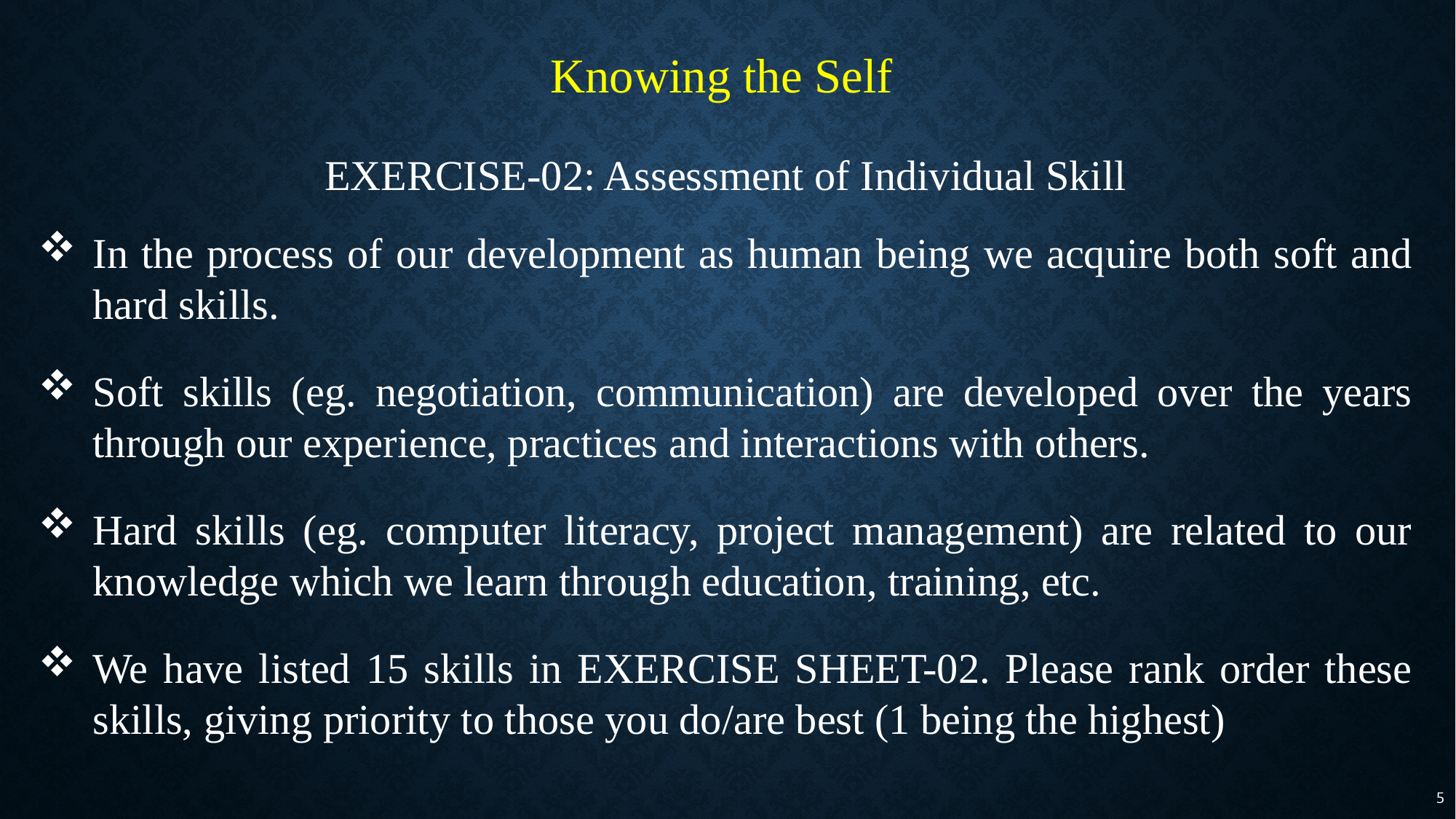

Knowing the Self
EXERCISE-02: Assessment of Individual Skill
In the process of our development as human being we acquire both soft and hard skills.
Soft skills (eg. negotiation, communication) are developed over the years through our experience, practices and interactions with others.
Hard skills (eg. computer literacy, project management) are related to our knowledge which we learn through education, training, etc.
We have listed 15 skills in EXERCISE SHEET-02. Please rank order these skills, giving priority to those you do/are best (1 being the highest)
5